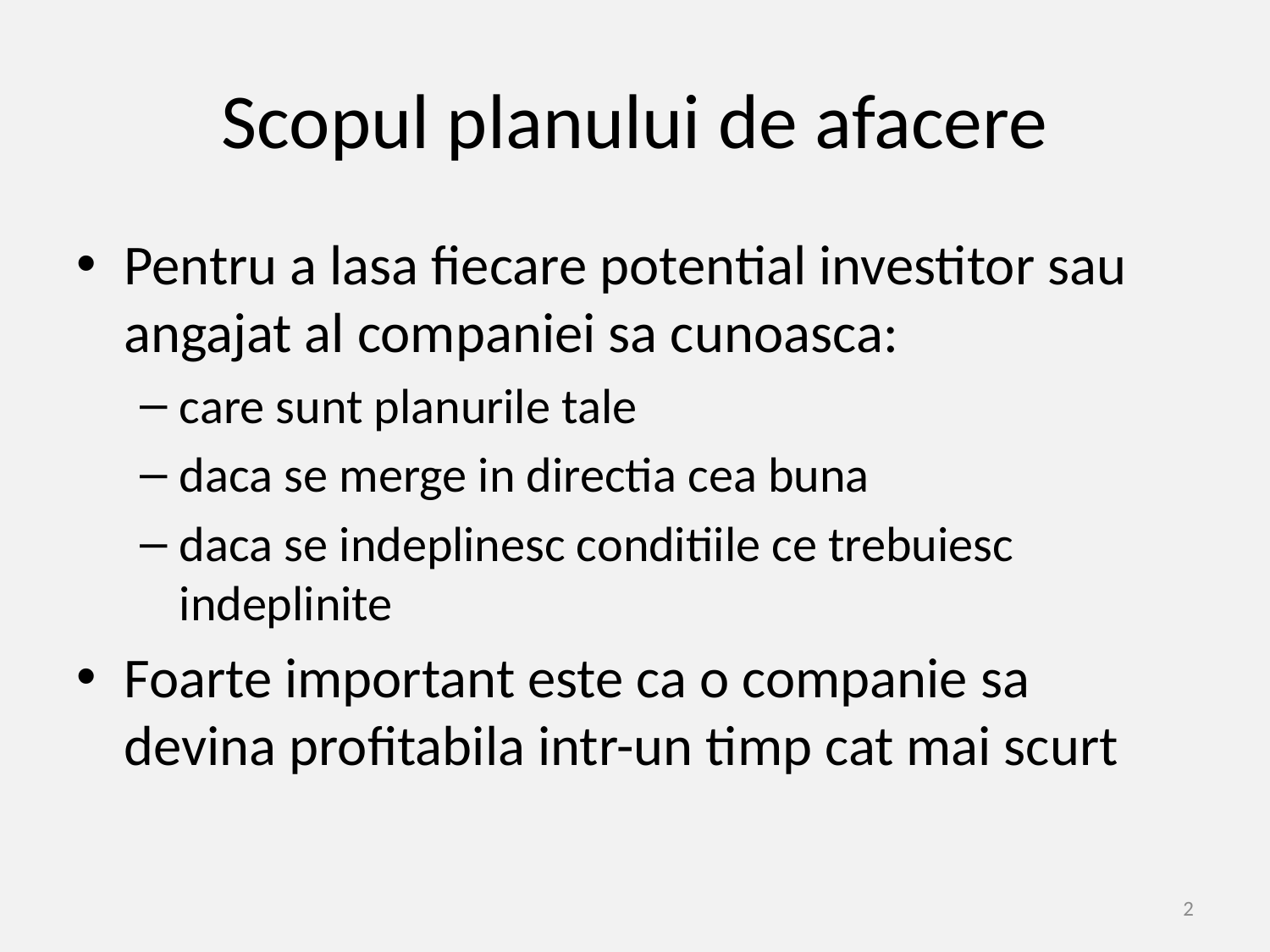

# Scopul planului de afacere
Pentru a lasa fiecare potential investitor sau angajat al companiei sa cunoasca:
care sunt planurile tale
daca se merge in directia cea buna
daca se indeplinesc conditiile ce trebuiesc indeplinite
Foarte important este ca o companie sa devina profitabila intr-un timp cat mai scurt
2